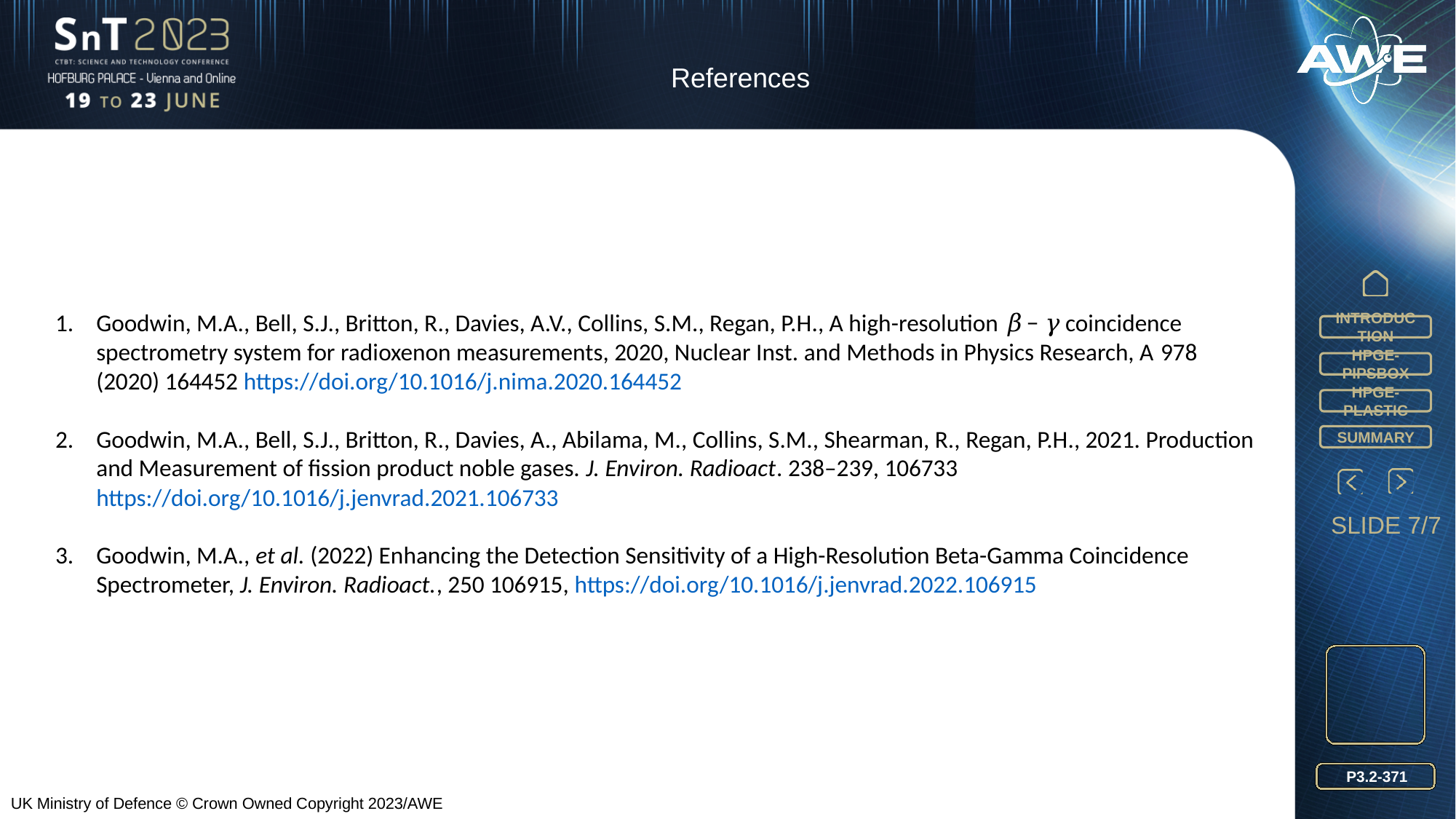

References
Goodwin, M.A., Bell, S.J., Britton, R., Davies, A.V., Collins, S.M., Regan, P.H., A high-resolution 𝛽 − 𝛾 coincidence spectrometry system for radioxenon measurements, 2020, Nuclear Inst. and Methods in Physics Research, A 978 (2020) 164452 https://doi.org/10.1016/j.nima.2020.164452

Goodwin, M.A., Bell, S.J., Britton, R., Davies, A., Abilama, M., Collins, S.M., Shearman, R., Regan, P.H., 2021. Production and Measurement of fission product noble gases. J. Environ. Radioact. 238–239, 106733 https://doi.org/10.1016/j.jenvrad.2021.106733

Goodwin, M.A., et al. (2022) Enhancing the Detection Sensitivity of a High-Resolution Beta-Gamma Coincidence Spectrometer, J. Environ. Radioact., 250 106915, https://doi.org/10.1016/j.jenvrad.2022.106915

P3.2-371